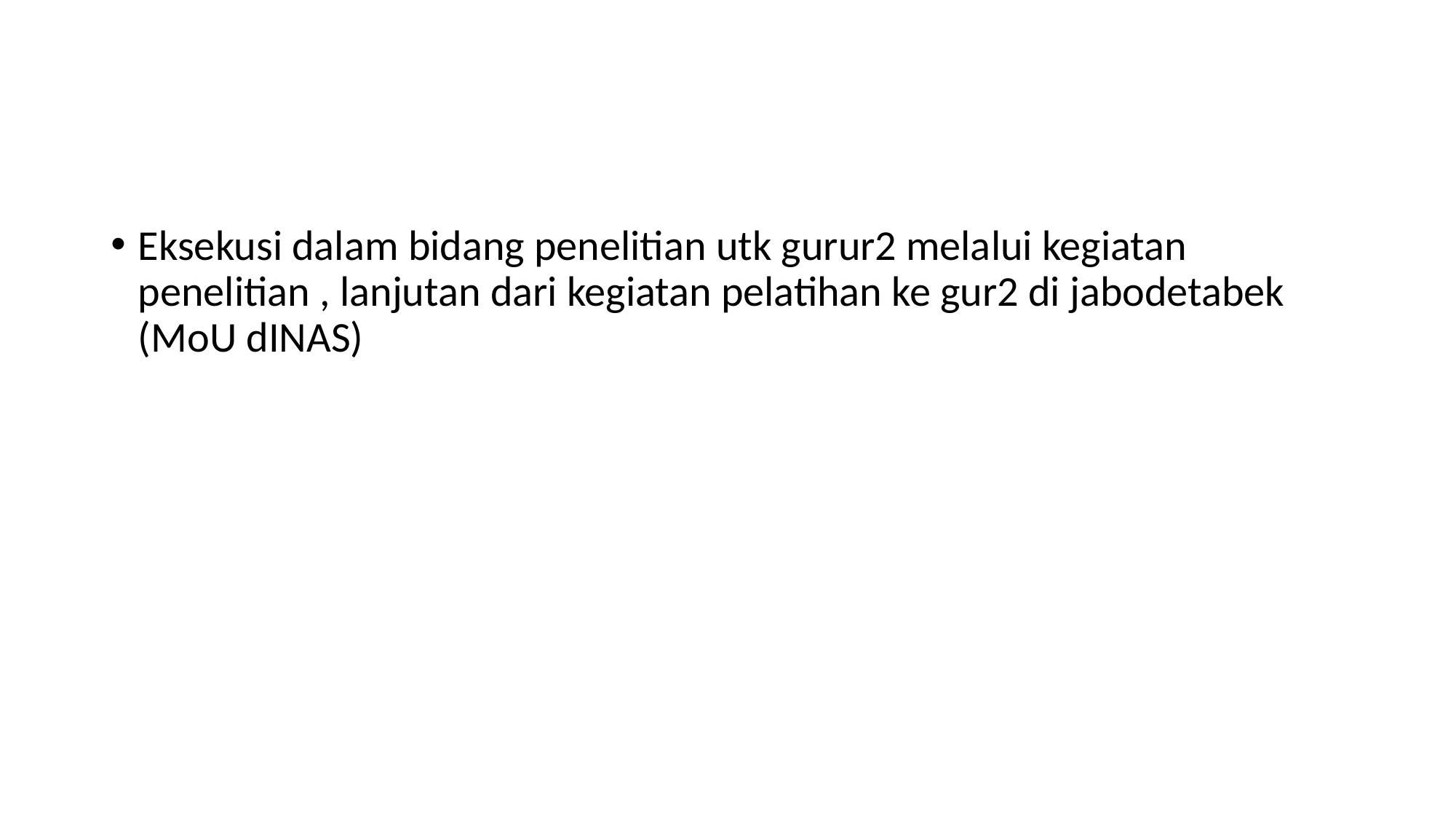

#
Eksekusi dalam bidang penelitian utk gurur2 melalui kegiatan penelitian , lanjutan dari kegiatan pelatihan ke gur2 di jabodetabek (MoU dINAS)